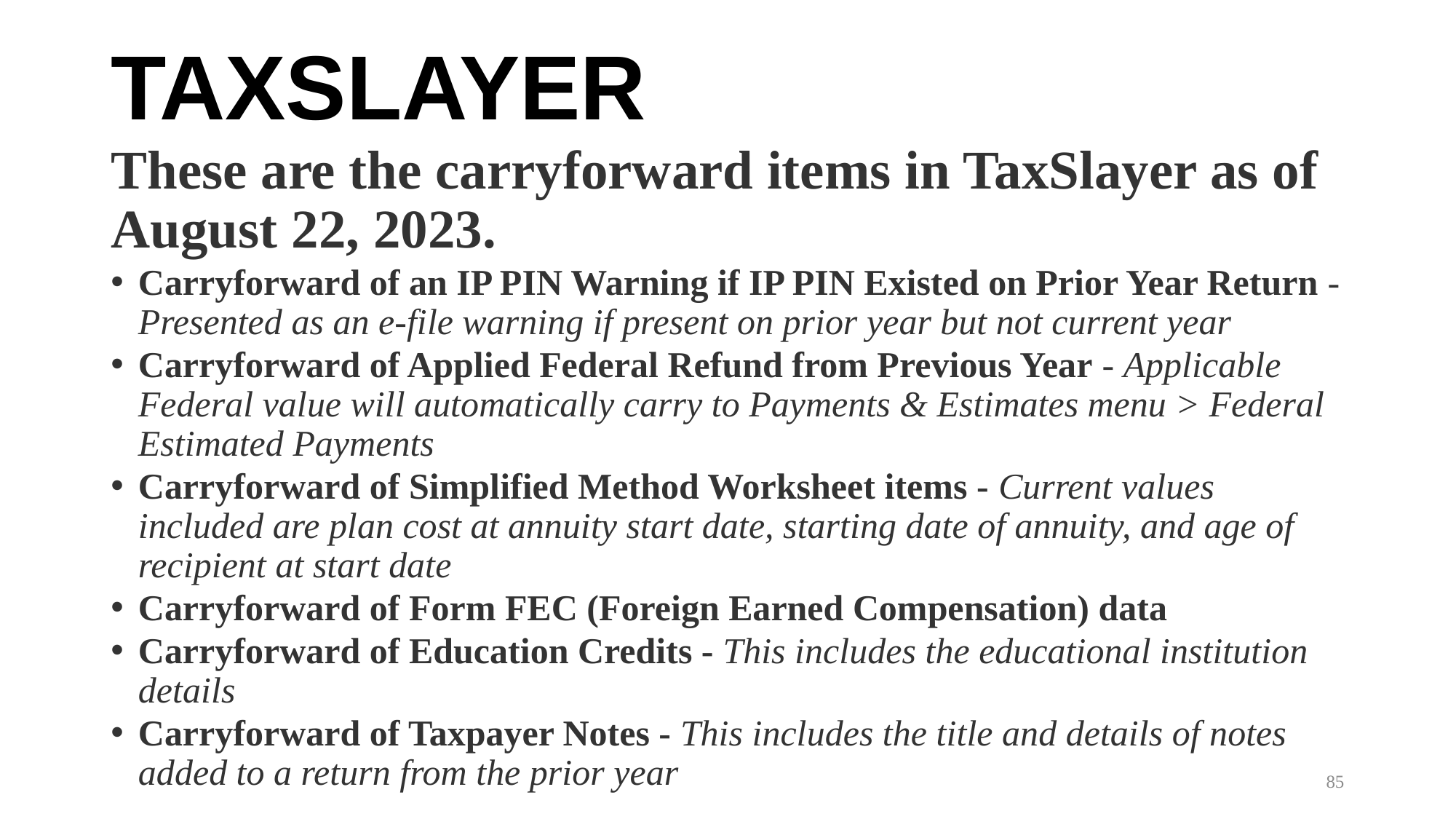

# TAXSLAYER
These are the carryforward items in TaxSlayer as of August 22, 2023.
Carryforward of an IP PIN Warning if IP PIN Existed on Prior Year Return - Presented as an e-file warning if present on prior year but not current year
Carryforward of Applied Federal Refund from Previous Year - Applicable Federal value will automatically carry to Payments & Estimates menu > Federal Estimated Payments
Carryforward of Simplified Method Worksheet items - Current values included are plan cost at annuity start date, starting date of annuity, and age of recipient at start date
Carryforward of Form FEC (Foreign Earned Compensation) data
Carryforward of Education Credits - This includes the educational institution details
Carryforward of Taxpayer Notes - This includes the title and details of notes added to a return from the prior year
85